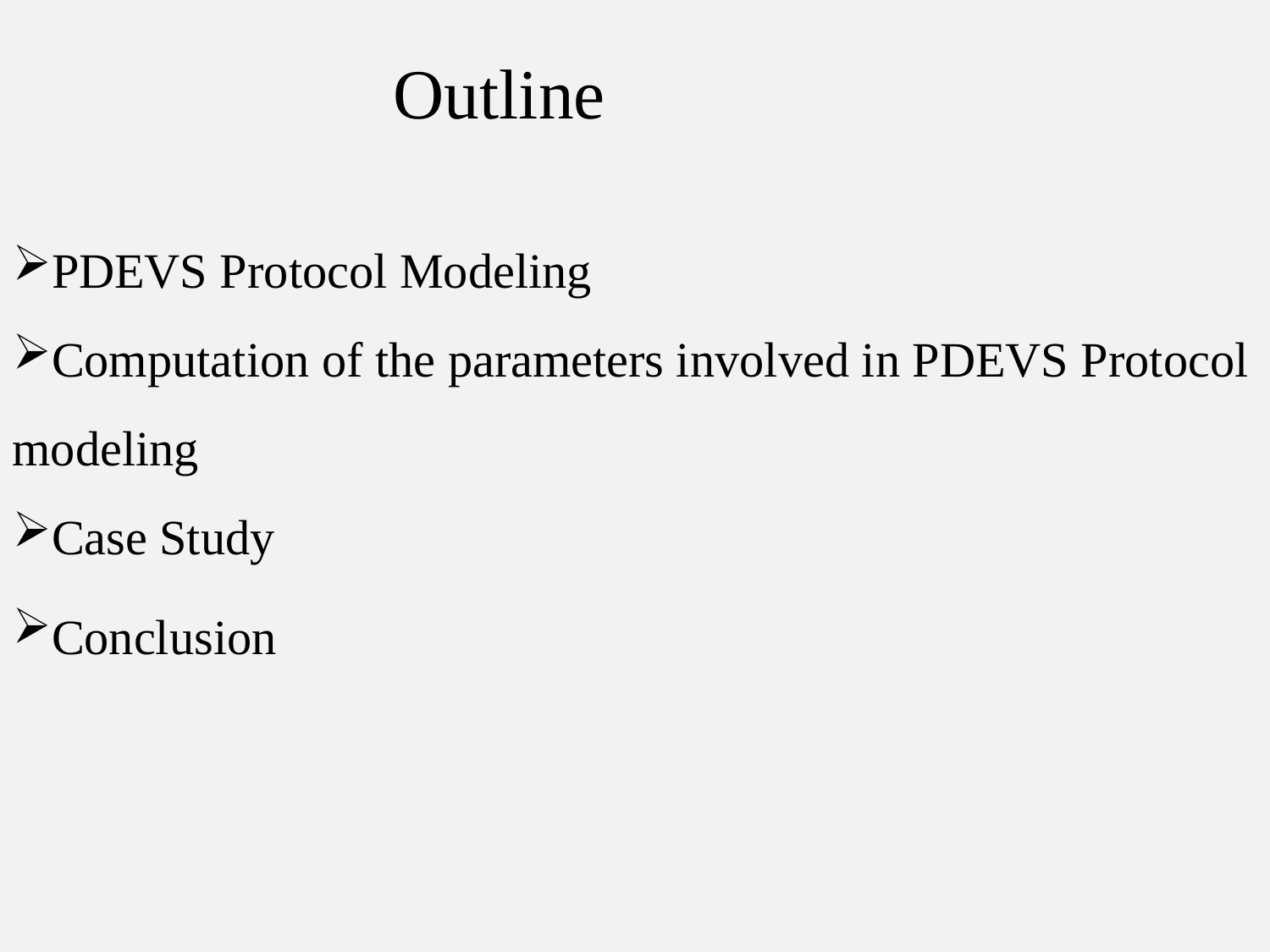

Outline

PDEVS Protocol Modeling
Computation of the parameters involved in PDEVS Protocol modeling
Case Study
Conclusion